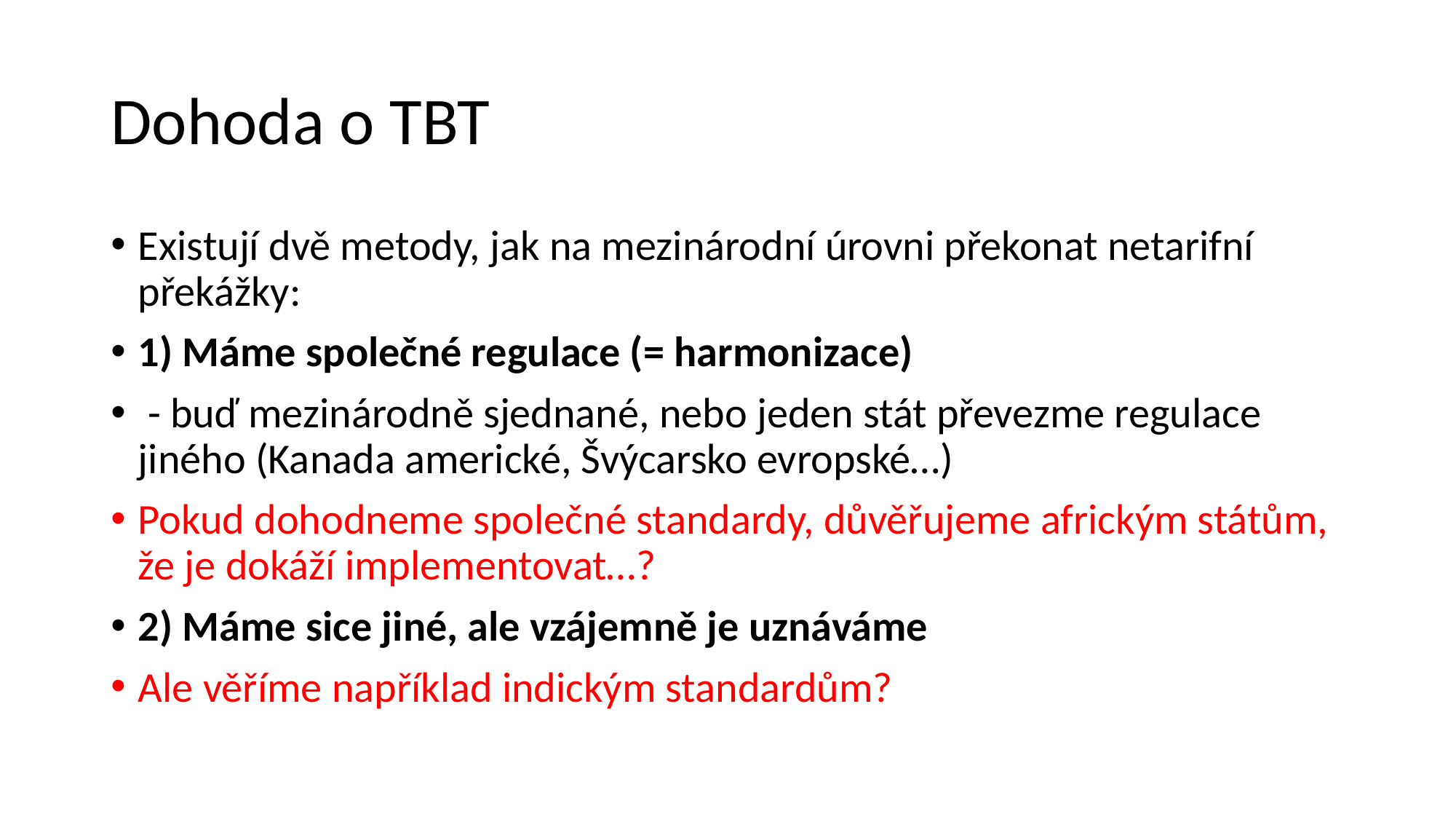

# Dohoda o TBT
Existují dvě metody, jak na mezinárodní úrovni překonat netarifní překážky:
1) Máme společné regulace (= harmonizace)
 - buď mezinárodně sjednané, nebo jeden stát převezme regulace jiného (Kanada americké, Švýcarsko evropské…)
Pokud dohodneme společné standardy, důvěřujeme africkým státům, že je dokáží implementovat…?
2) Máme sice jiné, ale vzájemně je uznáváme
Ale věříme například indickým standardům?